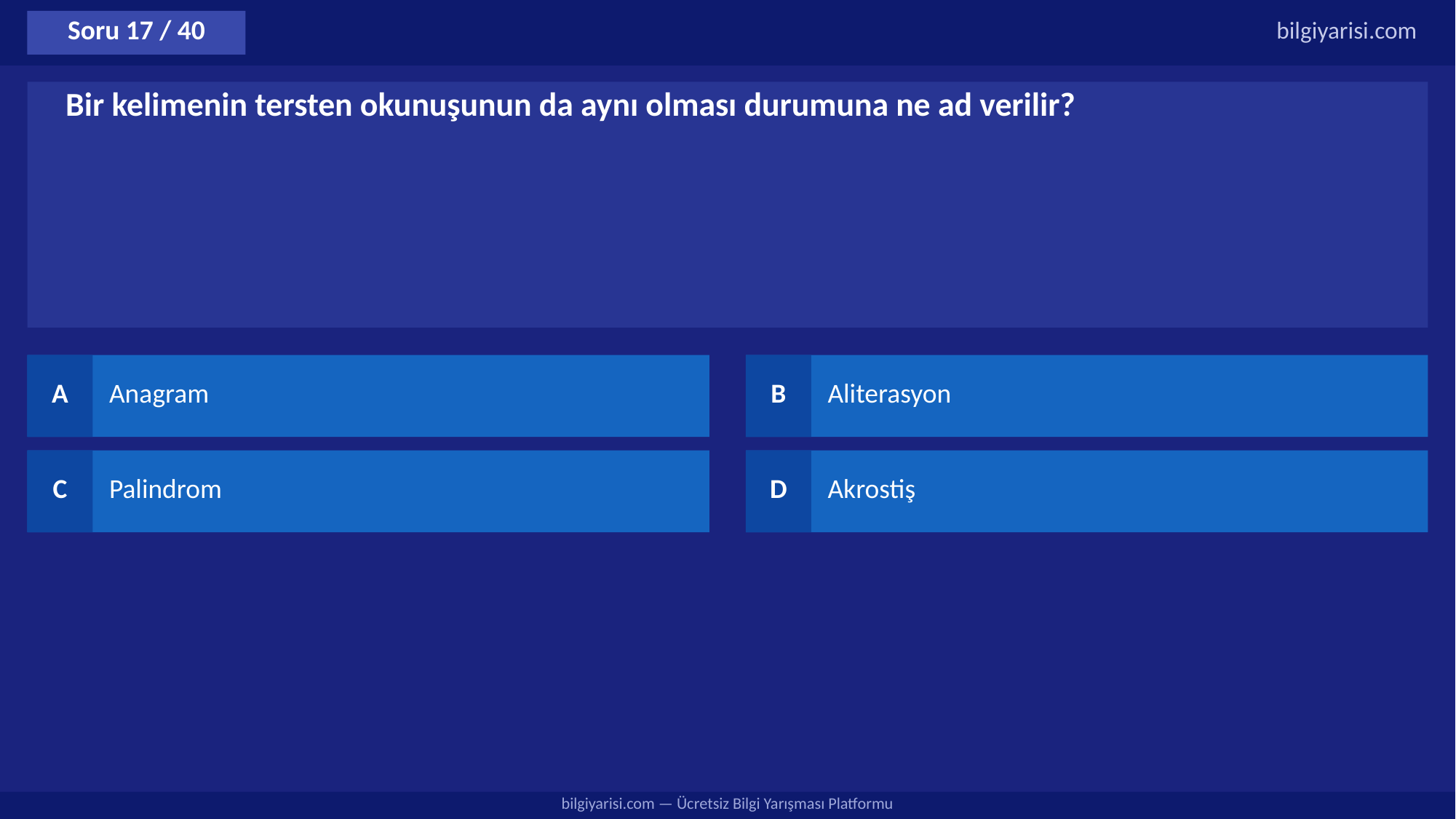

Soru 17 / 40
bilgiyarisi.com

Bir kelimenin tersten okunuşunun da aynı olması durumuna ne ad verilir?

A
Anagram

B
Aliterasyon

C
Palindrom

D
Akrostiş
bilgiyarisi.com — Ücretsiz Bilgi Yarışması Platformu